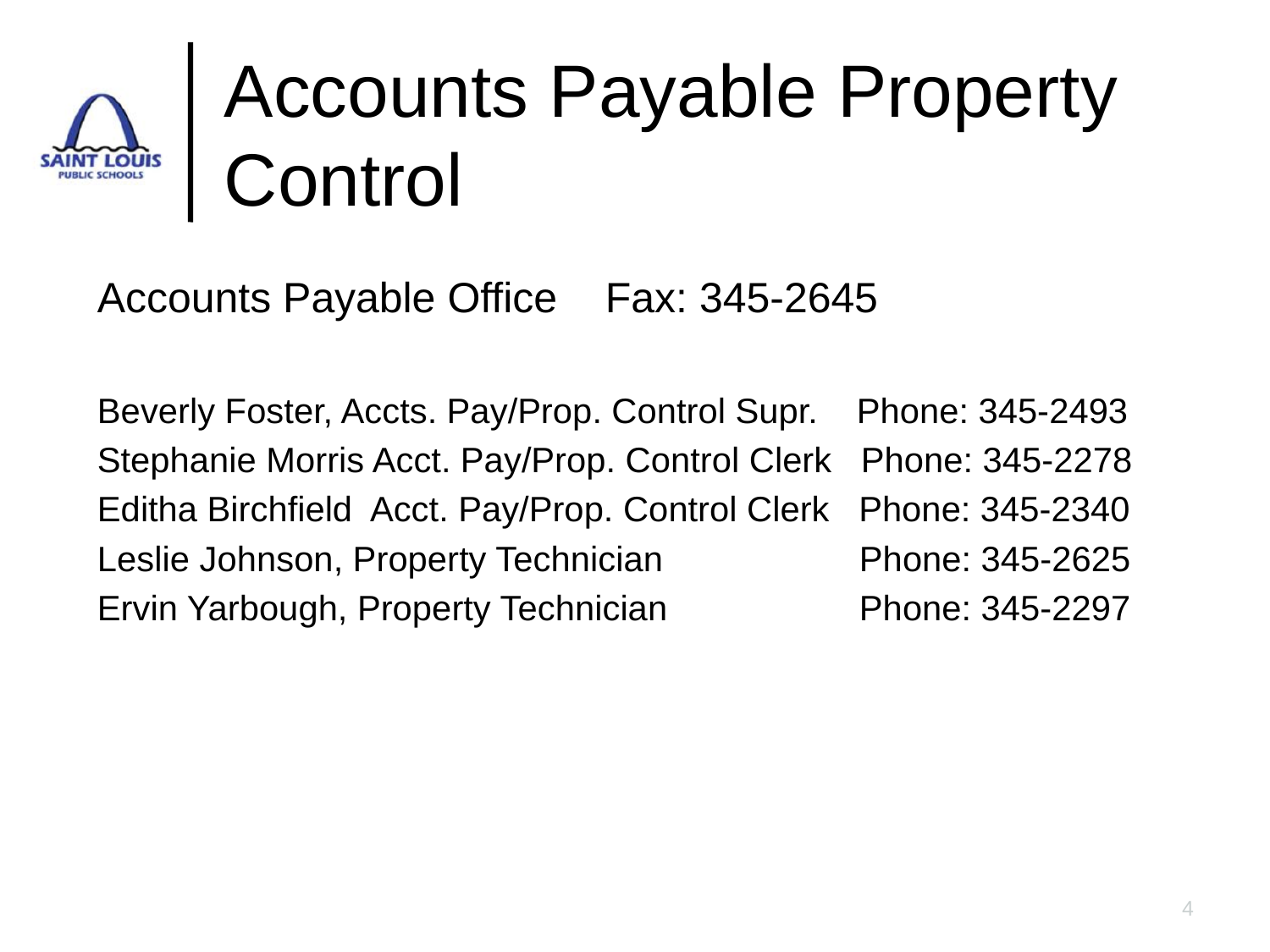

# Accounts Payable Property Control
Accounts Payable Office	Fax: 345-2645

Beverly Foster, Accts. Pay/Prop. Control Supr.    Phone: 345-2493
Stephanie Morris Acct. Pay/Prop. Control Clerk   Phone: 345-2278
Editha Birchfield  Acct. Pay/Prop. Control Clerk   Phone: 345-2340
Leslie Johnson, Property Technician		Phone: 345-2625
Ervin Yarbough, Property Technician		Phone: 345-2297

4